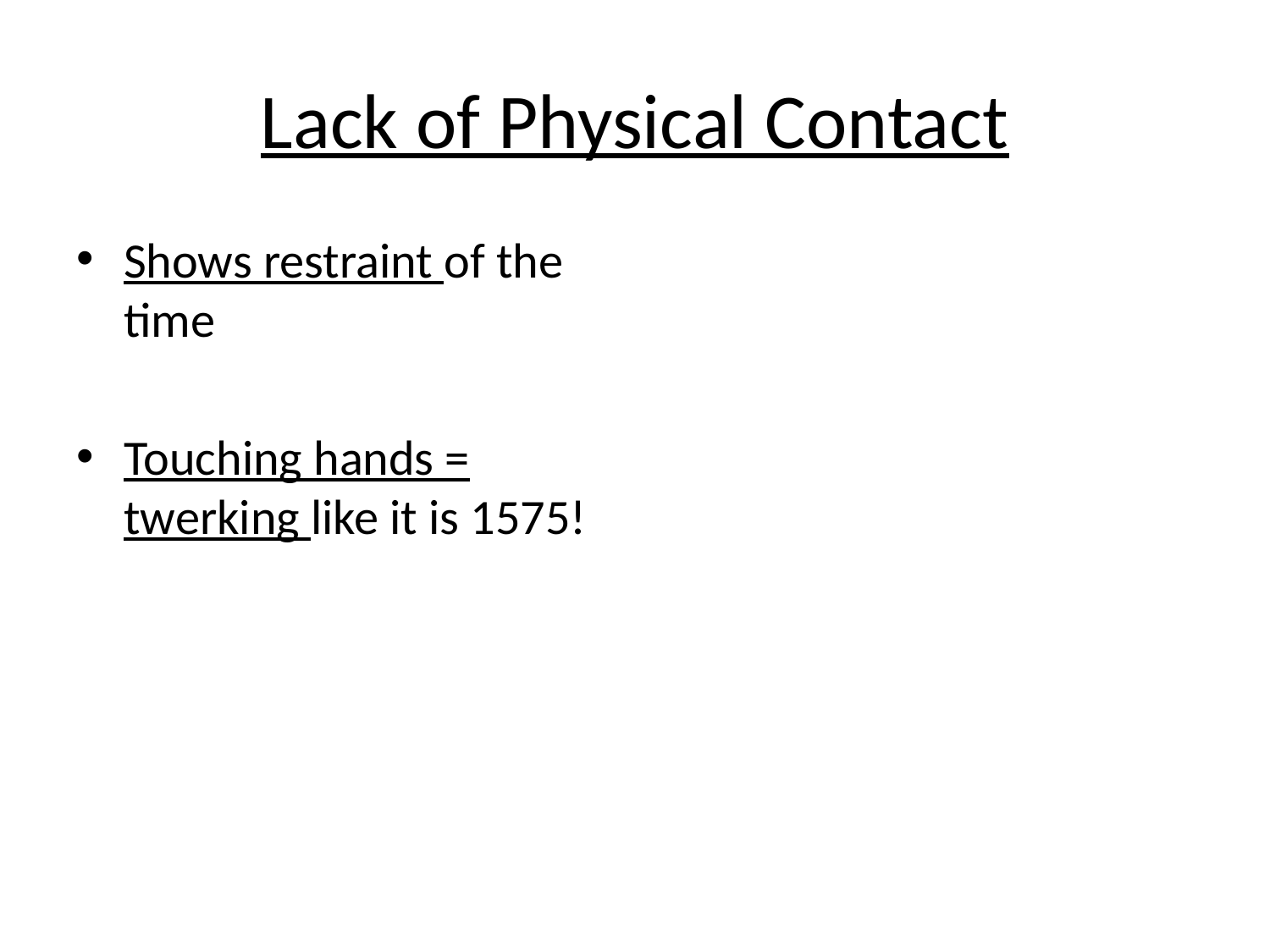

# Lack of Physical Contact
Shows restraint of the time

Touching hands = twerking like it is 1575!